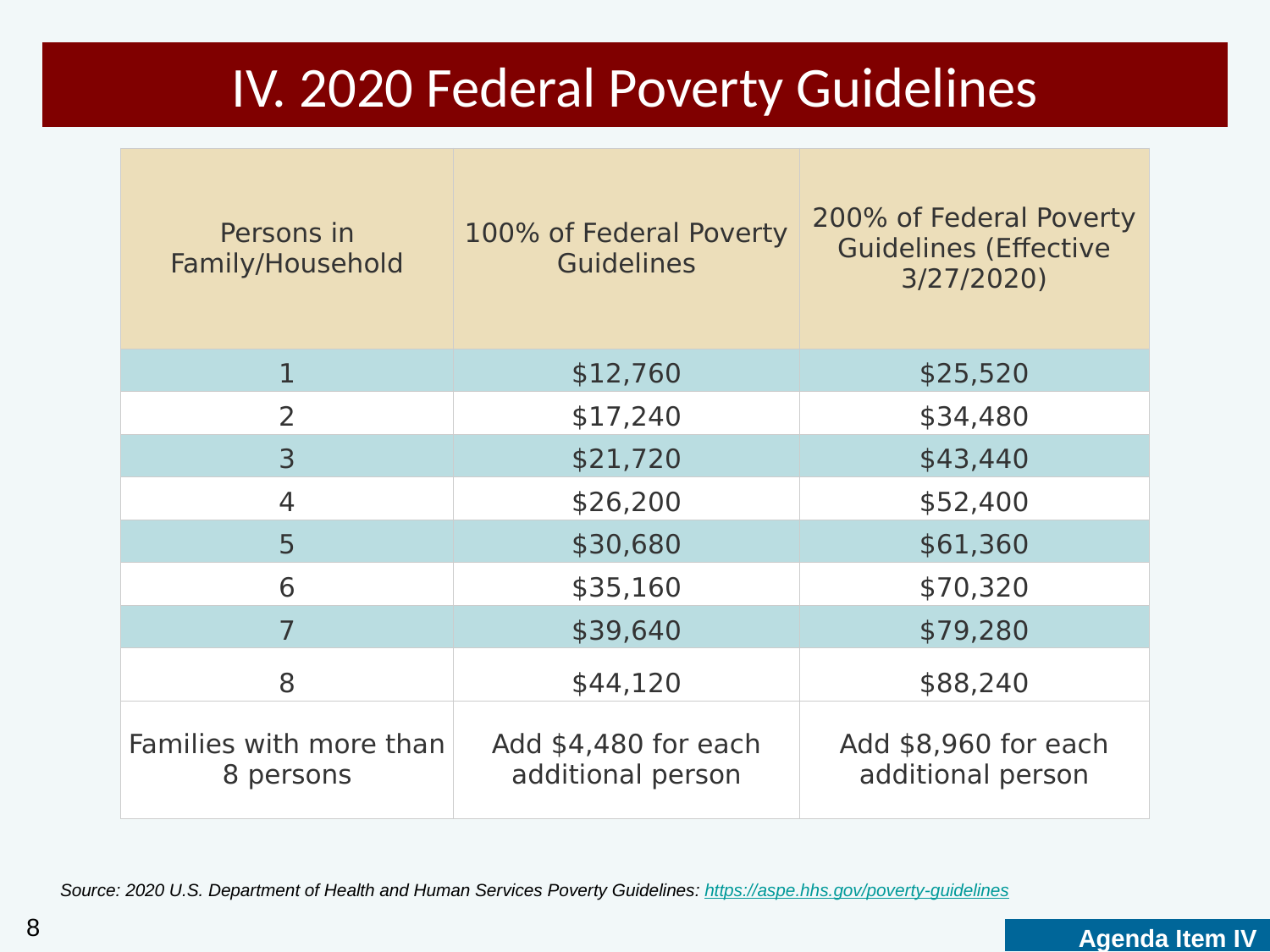

# IV. 2020 Federal Poverty Guidelines
| Persons in Family/Household | 100% of Federal Poverty Guidelines | 200% of Federal Poverty Guidelines (Effective 3/27/2020) |
| --- | --- | --- |
| 1 | $12,760 | $25,520 |
| 2 | $17,240 | $34,480 |
| 3 | $21,720 | $43,440 |
| 4 | $26,200 | $52,400 |
| 5 | $30,680 | $61,360 |
| 6 | $35,160 | $70,320 |
| 7 | $39,640 | $79,280 |
| 8 | $44,120 | $88,240 |
| Families with more than 8 persons | Add $4,480 for each additional person | Add $8,960 for each additional person |
Source: 2020 U.S. Department of Health and Human Services Poverty Guidelines: https://aspe.hhs.gov/poverty-guidelines
8
Agenda Item IV